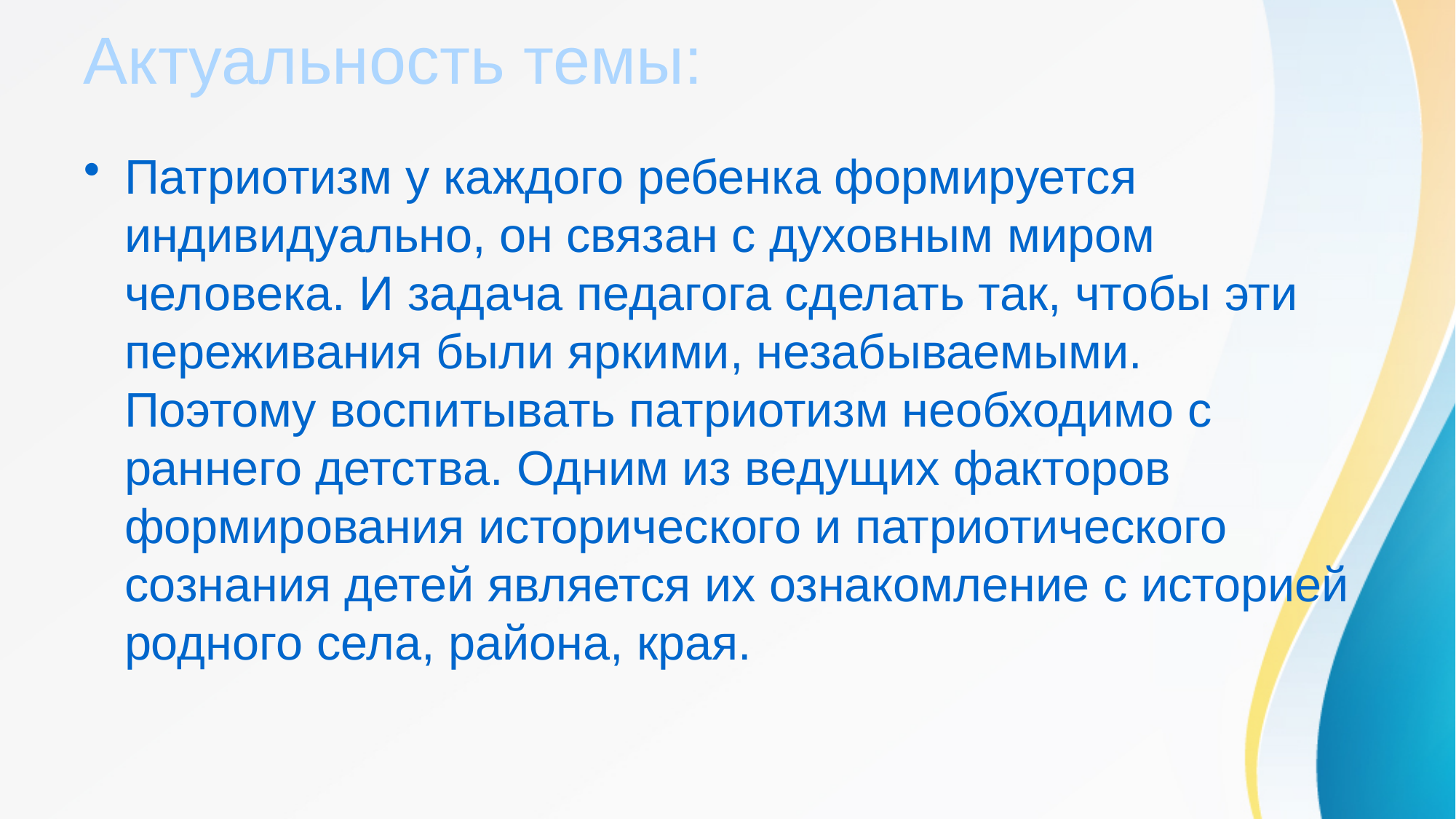

# Актуальность темы:
Патриотизм у каждого ребенка формируется индивидуально, он связан с духовным миром человека. И задача педагога сделать так, чтобы эти переживания были яркими, незабываемыми. Поэтому воспитывать патриотизм необходимо с раннего детства. Одним из ведущих факторов формирования исторического и патриотического сознания детей является их ознакомление с историей родного села, района, края.